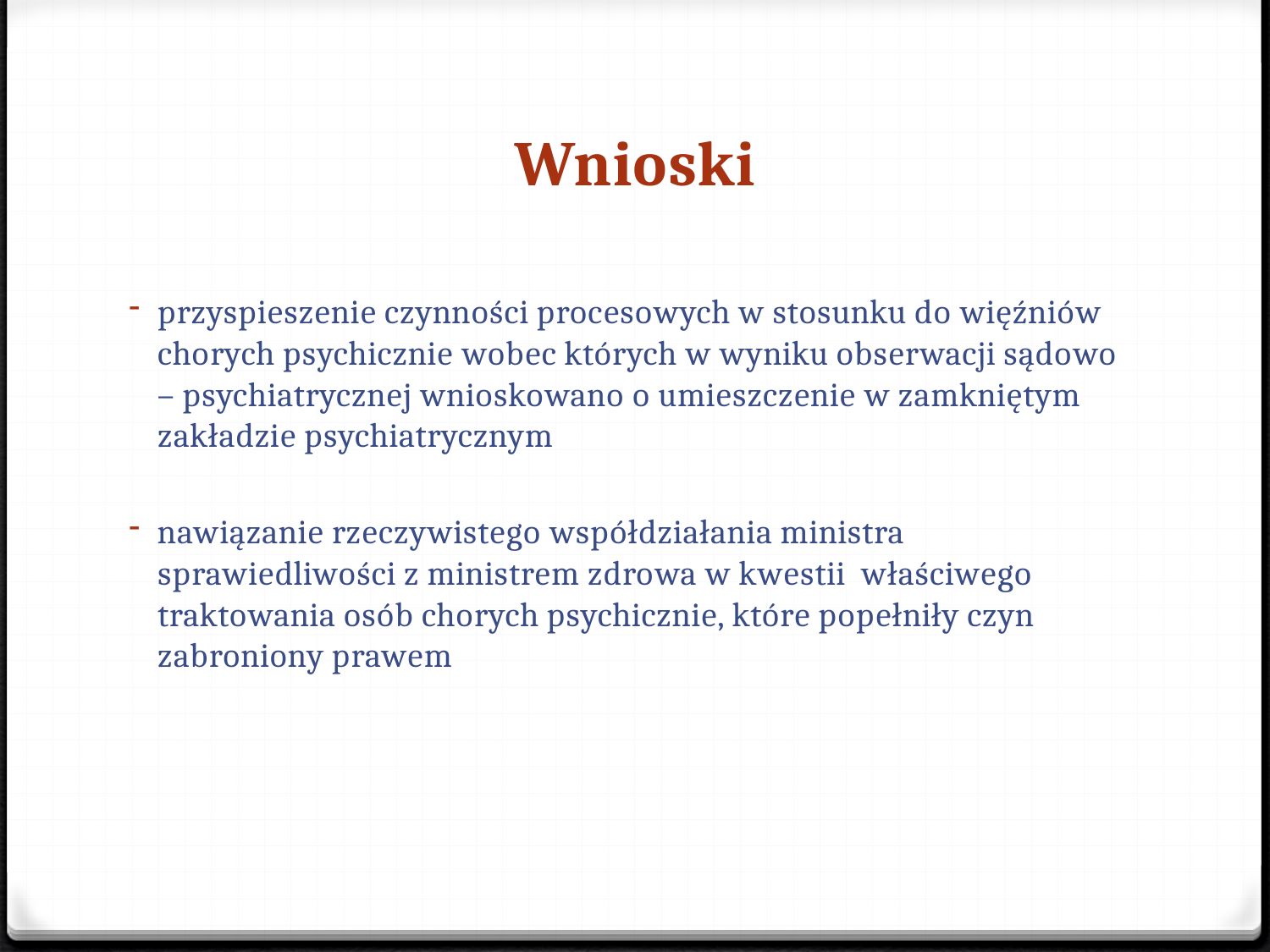

# Wnioski
przyspieszenie czynności procesowych w stosunku do więźniów chorych psychicznie wobec których w wyniku obserwacji sądowo – psychiatrycznej wnioskowano o umieszczenie w zamkniętym zakładzie psychiatrycznym

nawiązanie rzeczywistego współdziałania ministra sprawiedliwości z ministrem zdrowa w kwestii  właściwego traktowania osób chorych psychicznie, które popełniły czyn zabroniony prawem